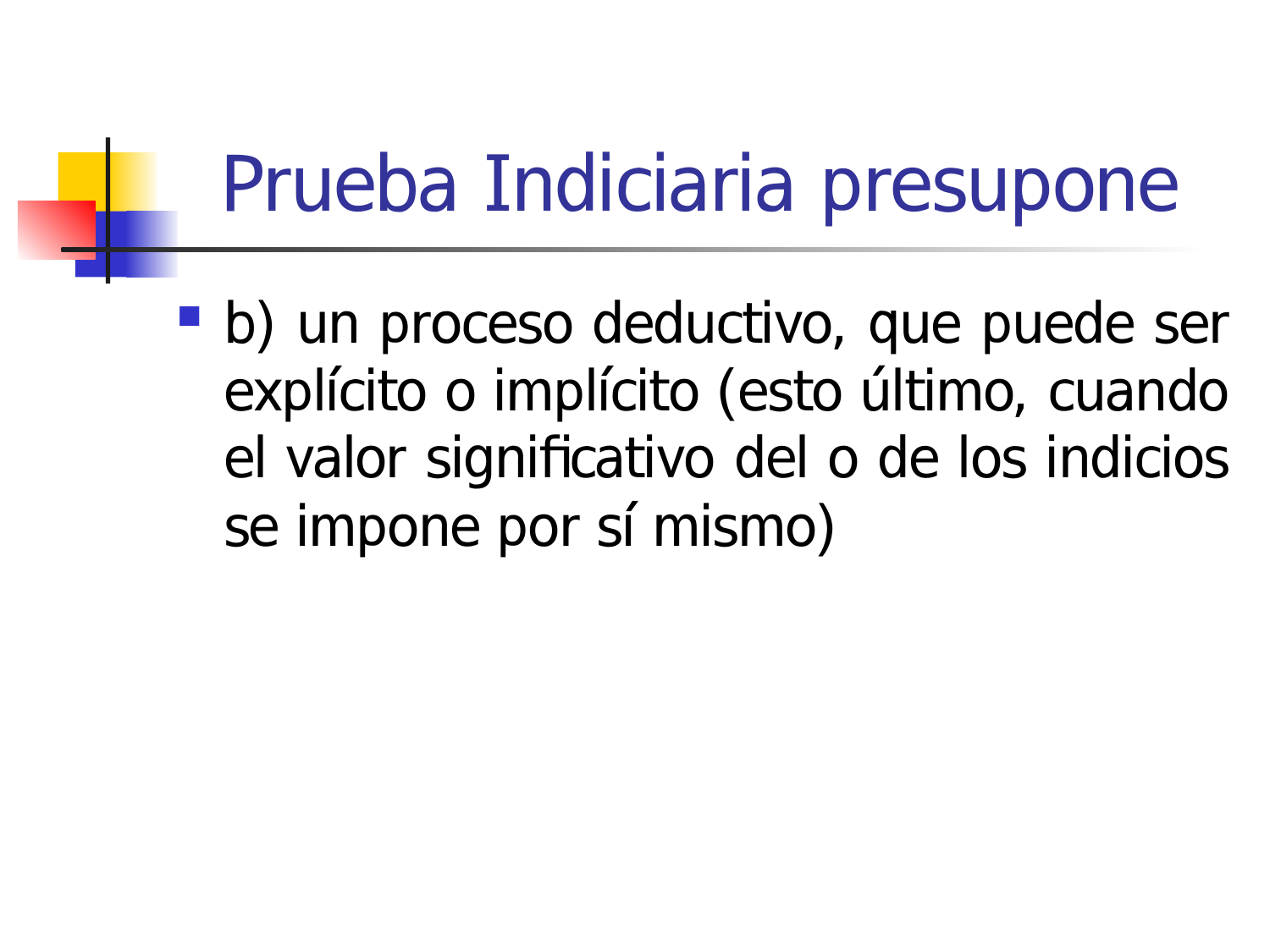

# Prueba Indiciaria presupone
b) un proceso deductivo, que puede ser explícito o implícito (esto último, cuando el valor significativo del o de los indicios se impone por sí mismo)